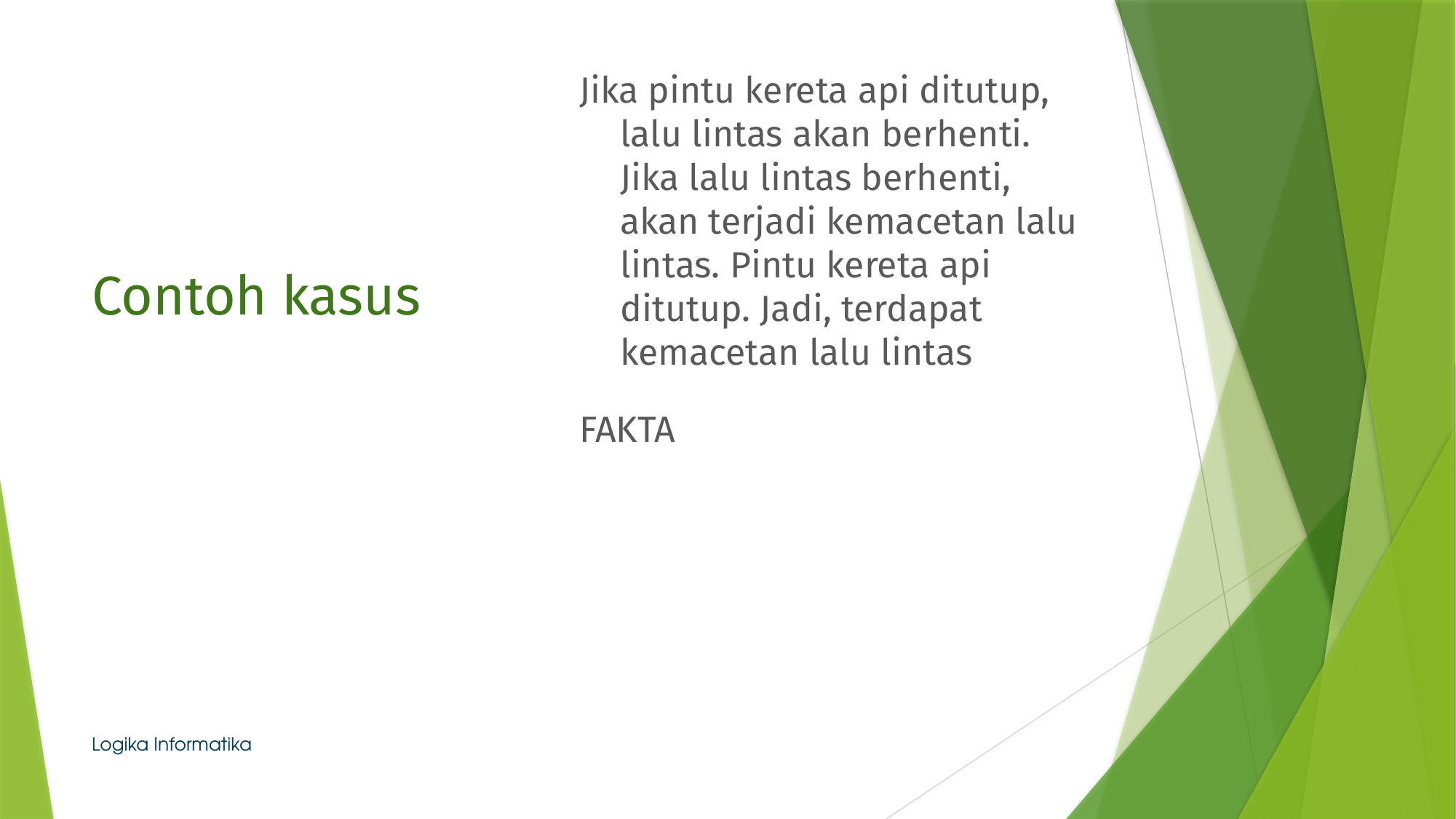

Jika pintu kereta api ditutup, lalu lintas akan berhenti. Jika lalu lintas berhenti, akan terjadi kemacetan lalu lintas. Pintu kereta api ditutup. Jadi, terdapat kemacetan lalu lintas
FAKTA
# Contoh kasus
Logika Informatika